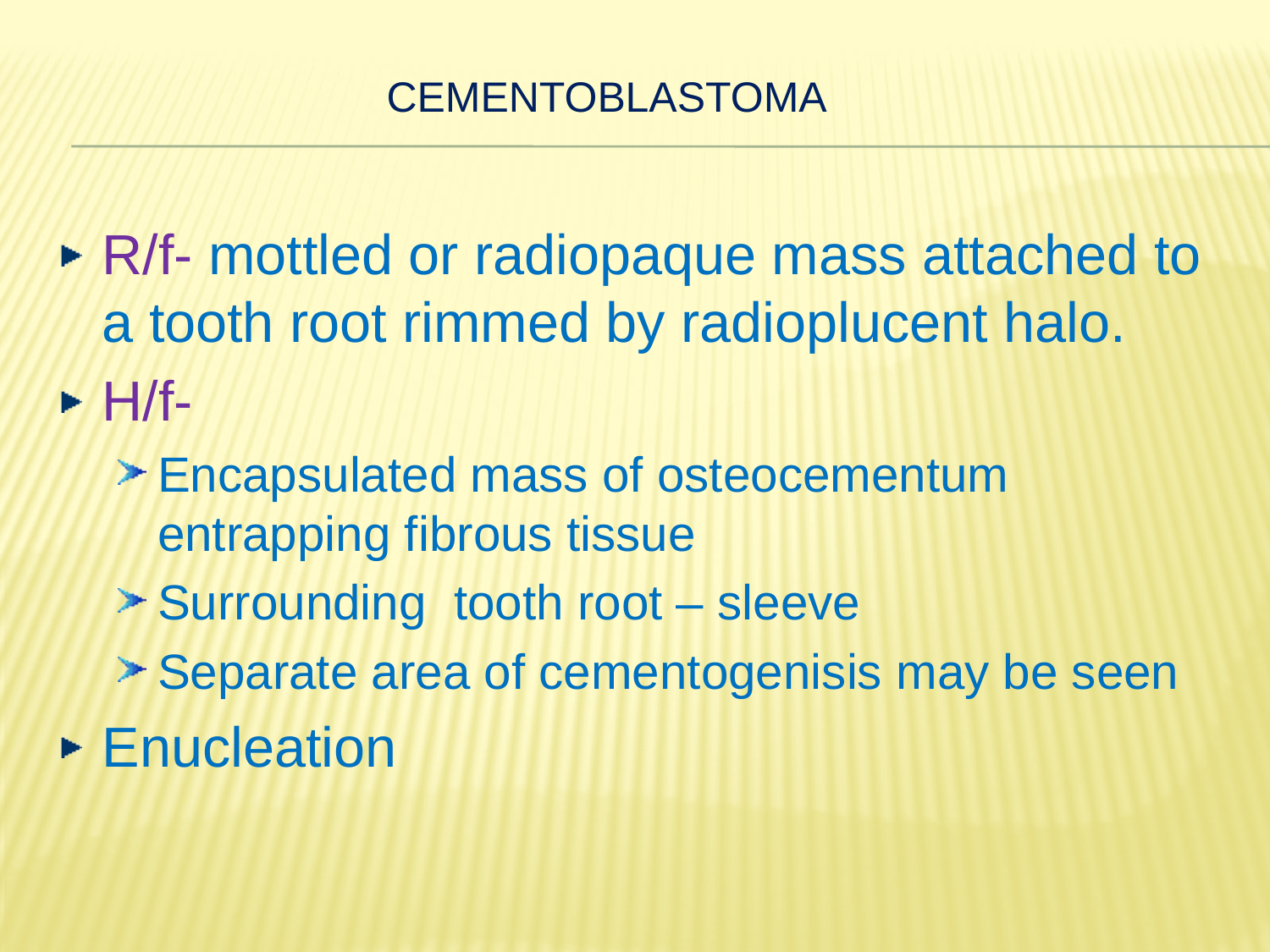

CEMENTOBLASTOMA
R/f- mottled or radiopaque mass attached to a tooth root rimmed by radioplucent halo.
H/f-
Encapsulated mass of osteocementum entrapping fibrous tissue
Surrounding  tooth root – sleeve
Separate area of cementogenisis may be seen
Enucleation